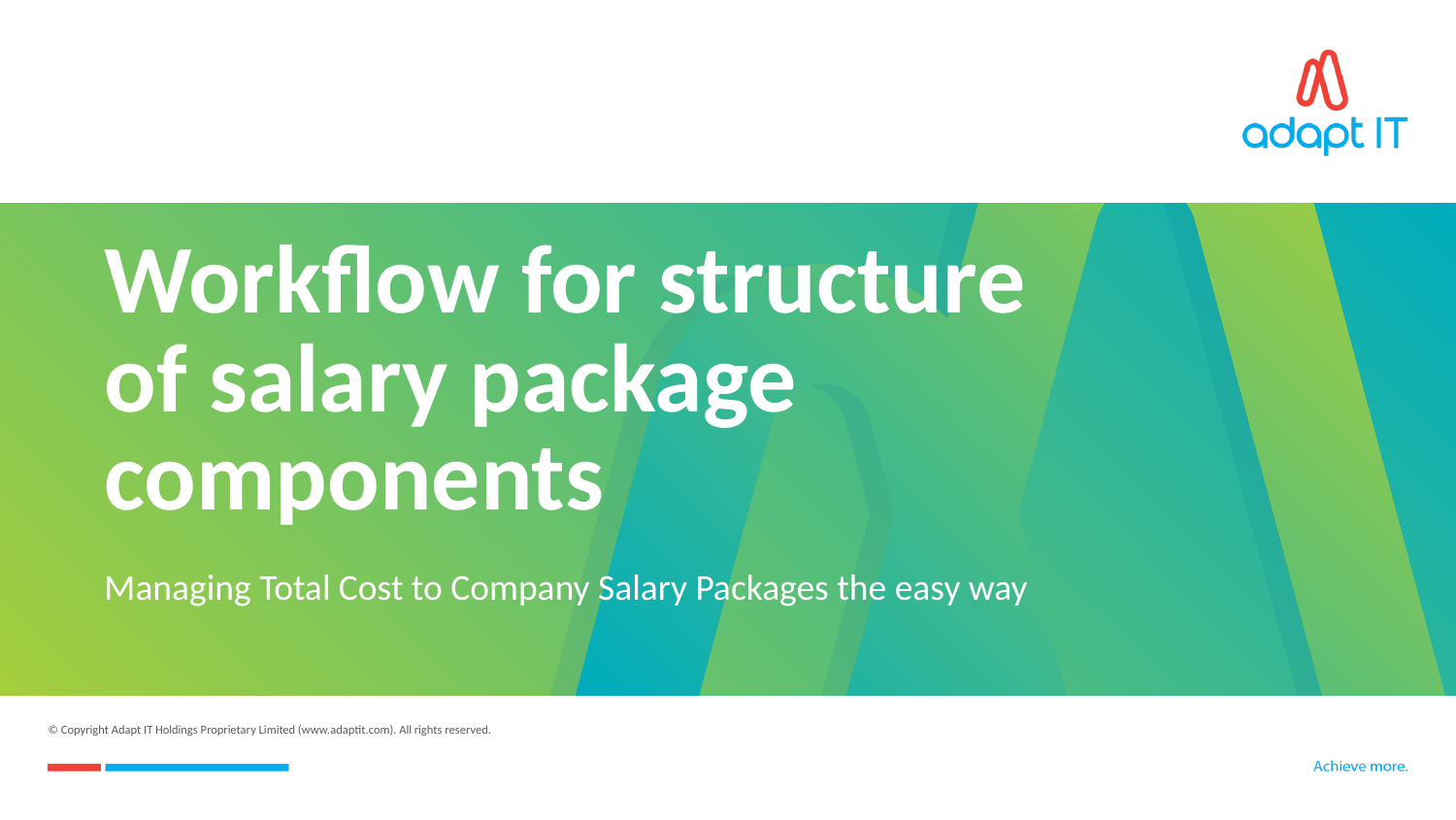

# Workflow for structure of salary package components
Managing Total Cost to Company Salary Packages the easy way